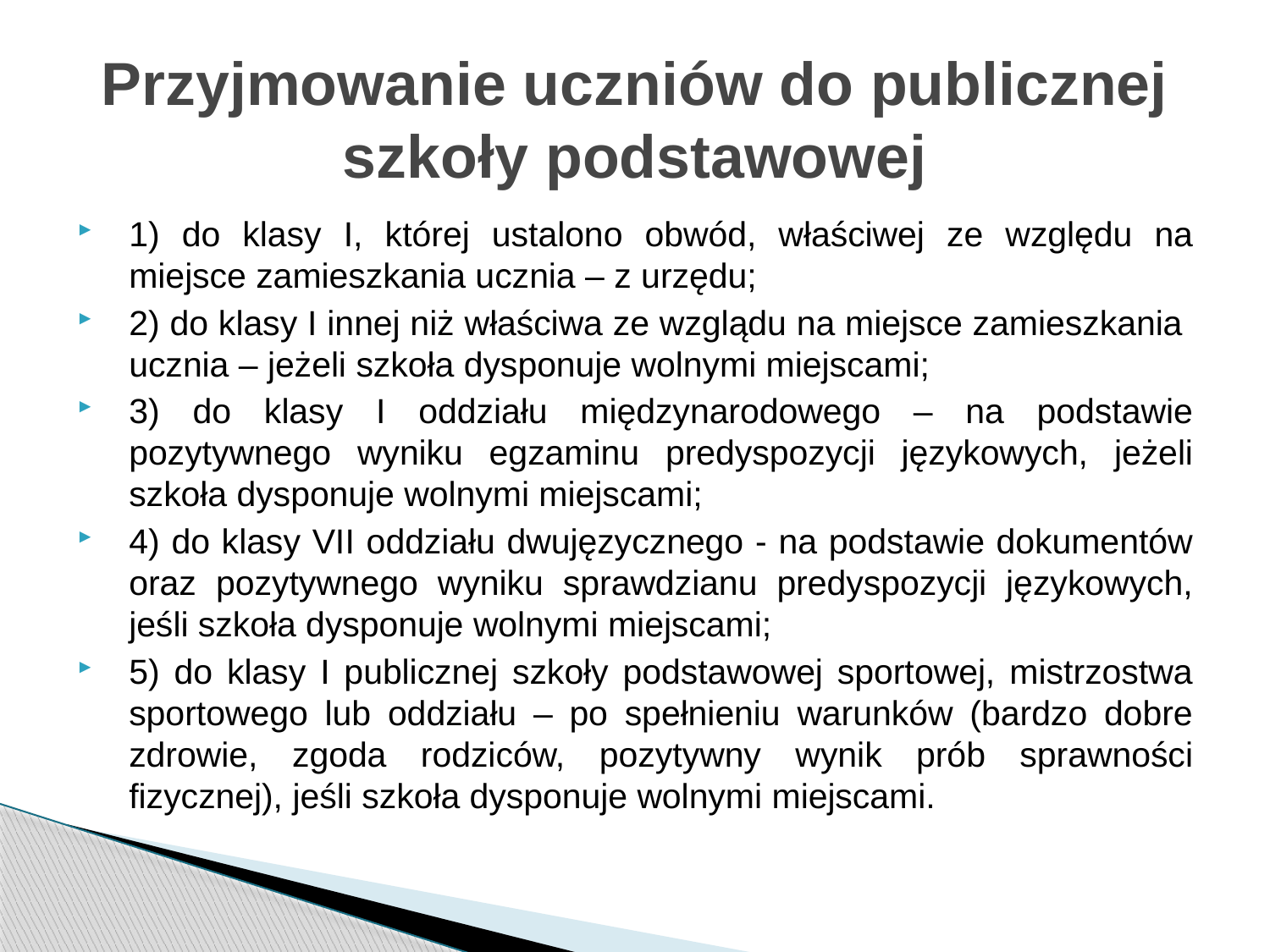

# Przyjmowanie uczniów do publicznej szkoły podstawowej
1) do klasy I, której ustalono obwód, właściwej ze względu na miejsce zamieszkania ucznia – z urzędu;
2) do klasy I innej niż właściwa ze wzglądu na miejsce zamieszkania  ucznia – jeżeli szkoła dysponuje wolnymi miejscami;
3) do klasy I oddziału międzynarodowego – na podstawie pozytywnego wyniku egzaminu predyspozycji językowych, jeżeli szkoła dysponuje wolnymi miejscami;
4) do klasy VII oddziału dwujęzycznego - na podstawie dokumentów oraz pozytywnego wyniku sprawdzianu predyspozycji językowych, jeśli szkoła dysponuje wolnymi miejscami;
5) do klasy I publicznej szkoły podstawowej sportowej, mistrzostwa sportowego lub oddziału – po spełnieniu warunków (bardzo dobre zdrowie, zgoda rodziców, pozytywny wynik prób sprawności fizycznej), jeśli szkoła dysponuje wolnymi miejscami.